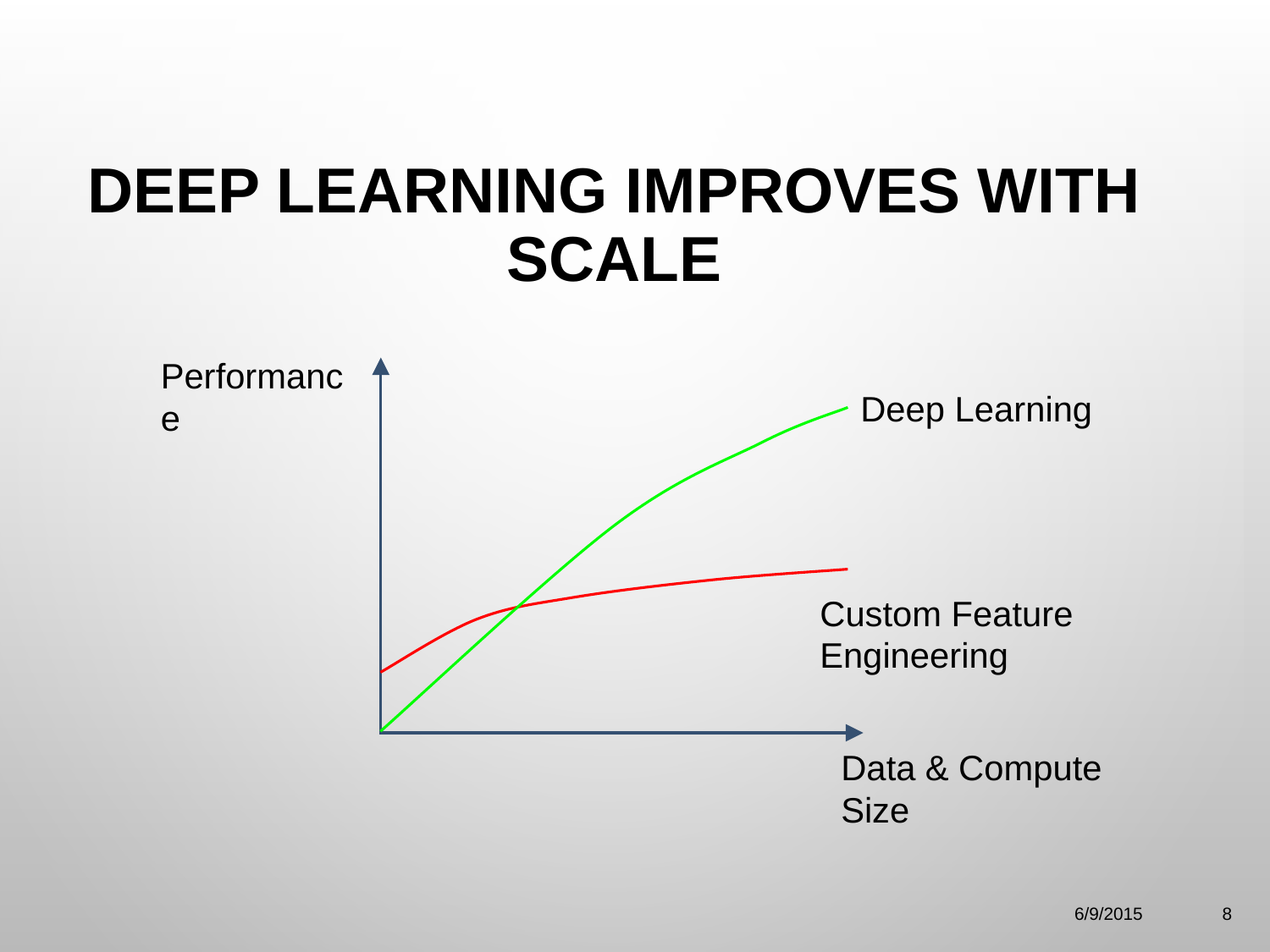

# Deep learning improves with scale

Performance
Deep Learning

Custom Feature Engineering
Data & Compute Size
6/9/2015
8